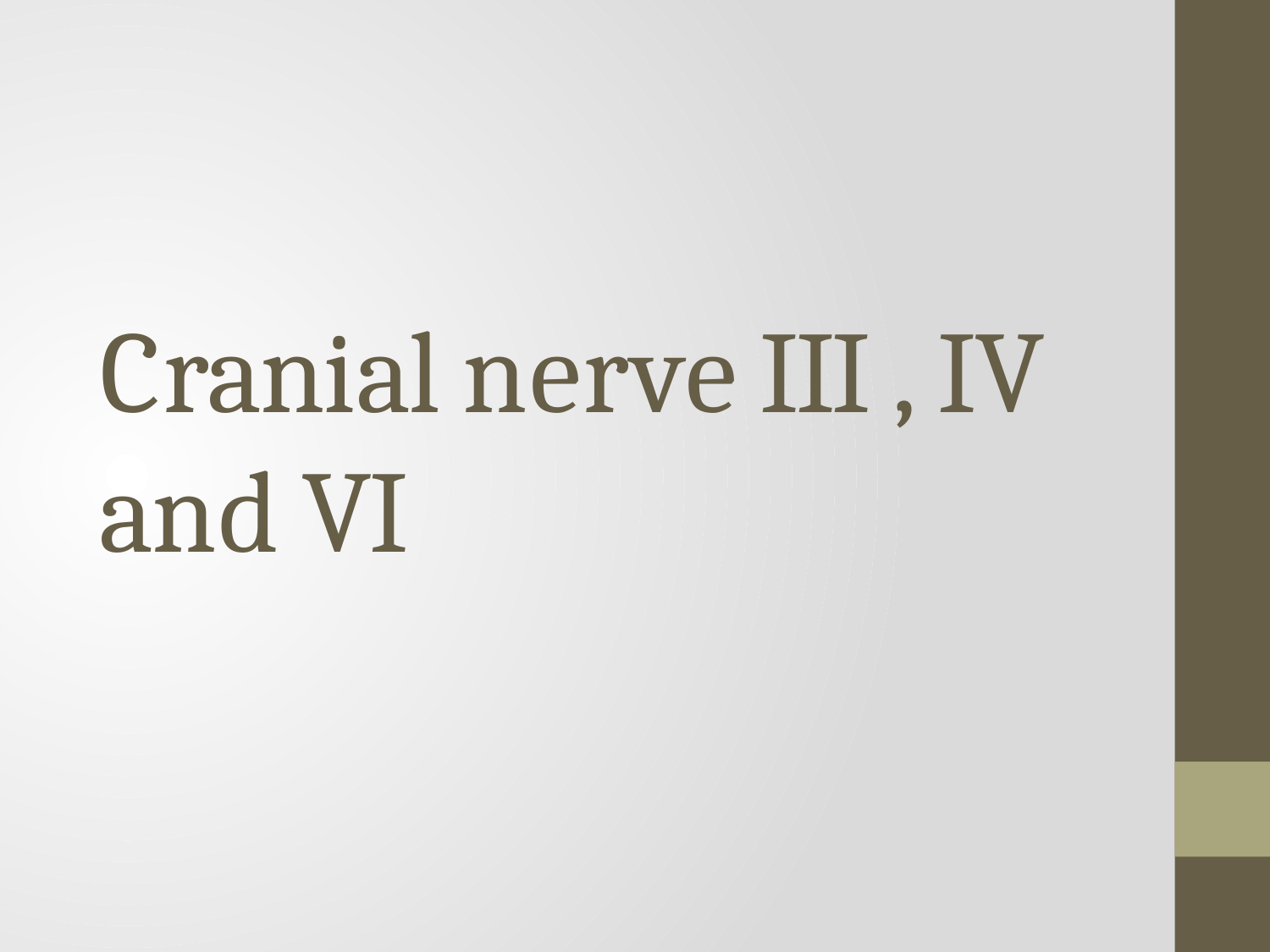

# Cranial nerve III , IV and VI